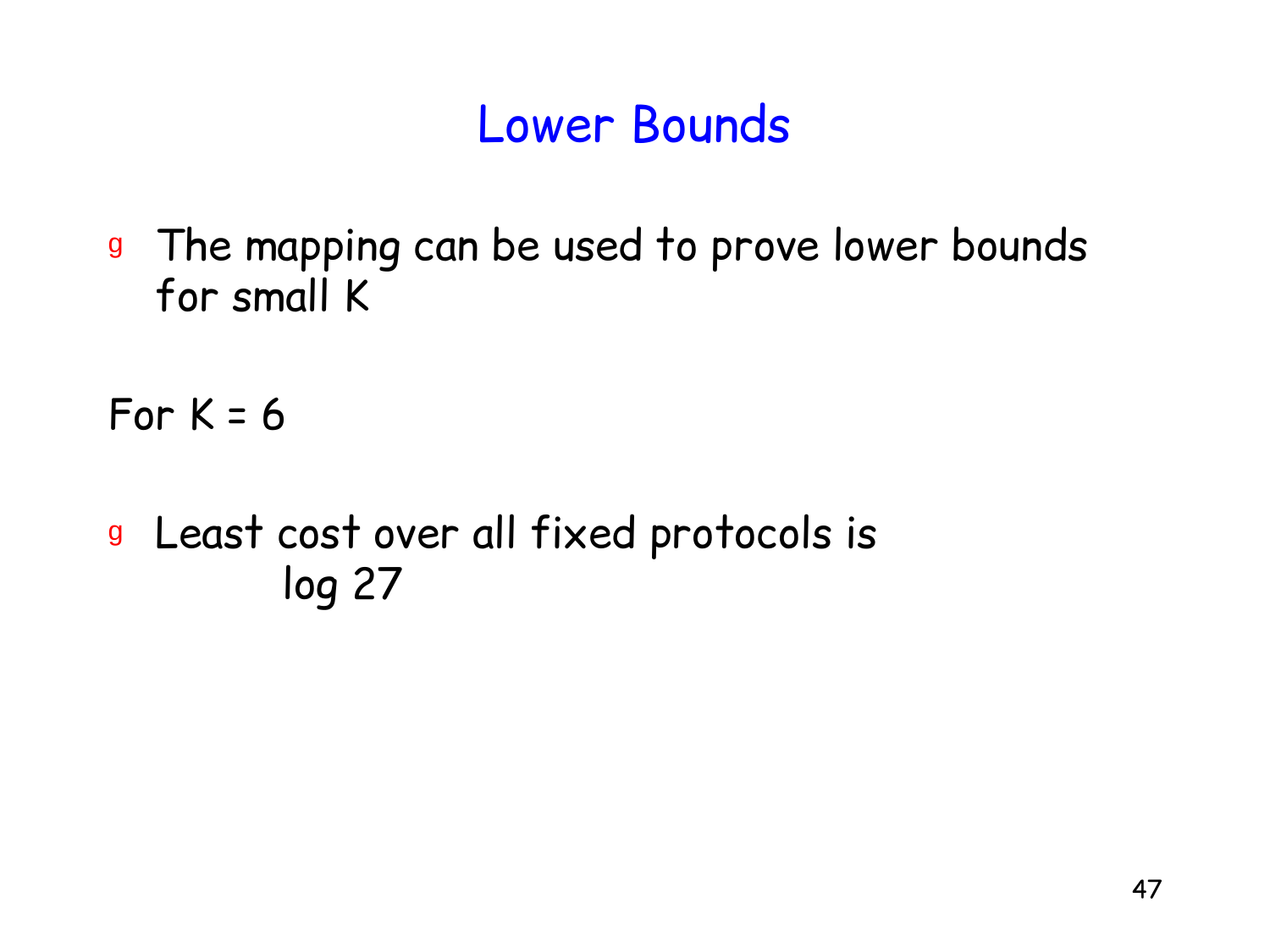

# Lower Bounds
The mapping can be used to prove lower bounds for small K

For K = 6

Least cost over all fixed protocols is
	log 27

47